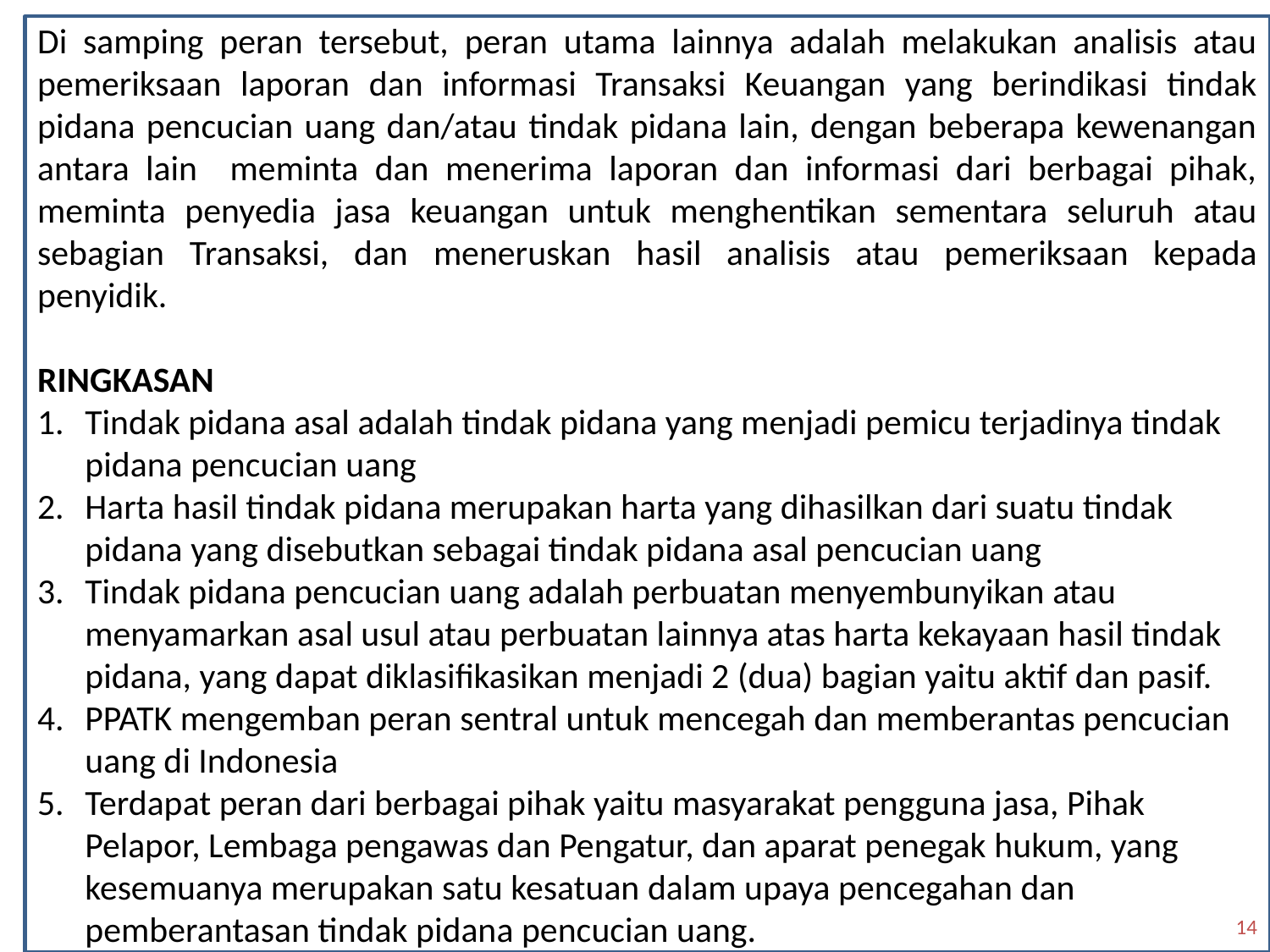

Di samping peran tersebut, peran utama lainnya adalah melakukan analisis atau pemeriksaan laporan dan informasi Transaksi Keuangan yang berindikasi tindak pidana pencucian uang dan/atau tindak pidana lain, dengan beberapa kewenangan antara lain  meminta dan menerima laporan dan informasi dari berbagai pihak, meminta penyedia jasa keuangan untuk menghentikan sementara seluruh atau sebagian Transaksi, dan meneruskan hasil analisis atau pemeriksaan kepada penyidik.

ringkasan
Tindak pidana asal adalah tindak pidana yang menjadi pemicu terjadinya tindak pidana pencucian uang
Harta hasil tindak pidana merupakan harta yang dihasilkan dari suatu tindak pidana yang disebutkan sebagai tindak pidana asal pencucian uang
Tindak pidana pencucian uang adalah perbuatan menyembunyikan atau menyamarkan asal usul atau perbuatan lainnya atas harta kekayaan hasil tindak pidana, yang dapat diklasifikasikan menjadi 2 (dua) bagian yaitu aktif dan pasif.
PPATK mengemban peran sentral untuk mencegah dan memberantas pencucian uang di Indonesia
Terdapat peran dari berbagai pihak yaitu masyarakat pengguna jasa, Pihak Pelapor, Lembaga pengawas dan Pengatur, dan aparat penegak hukum, yang kesemuanya merupakan satu kesatuan dalam upaya pencegahan dan pemberantasan tindak pidana pencucian uang.
14